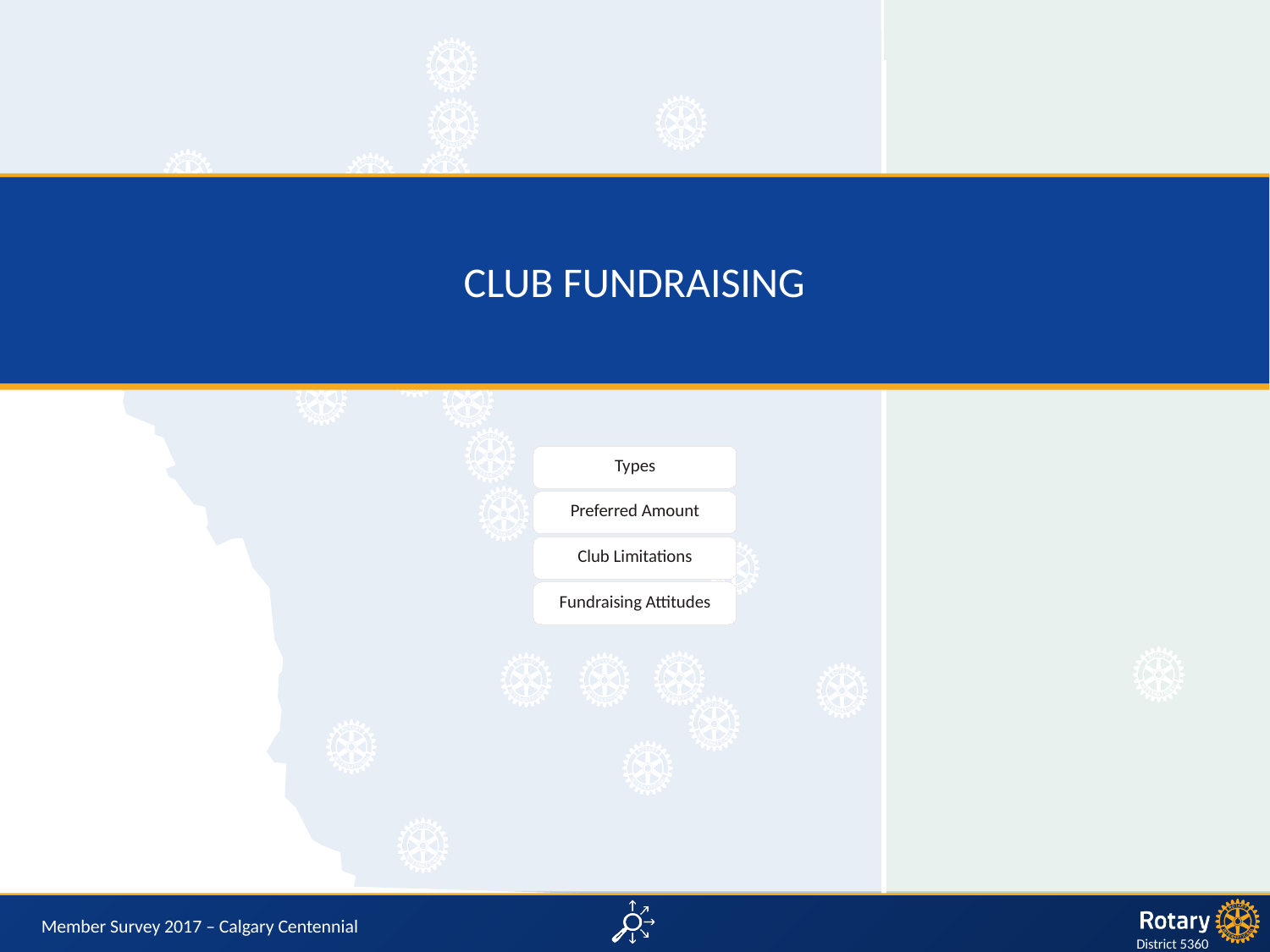

# CLUB FUNDRAISING
Types
Preferred Amount
Club Limitations
Fundraising Attitudes